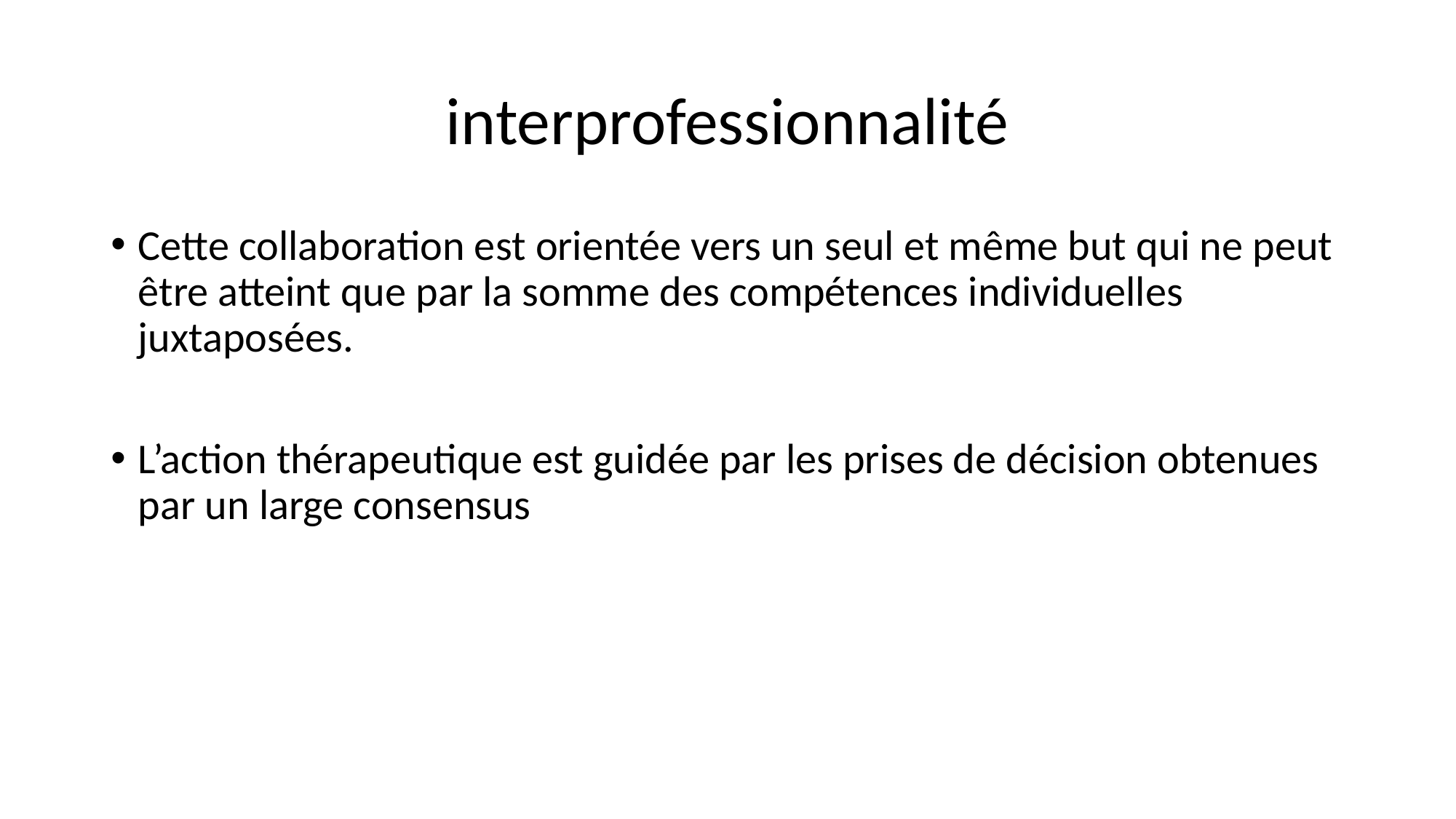

# interprofessionnalité
Cette collaboration est orientée vers un seul et même but qui ne peut être atteint que par la somme des compétences individuelles juxtaposées.

L’action thérapeutique est guidée par les prises de décision obtenues par un large consensus